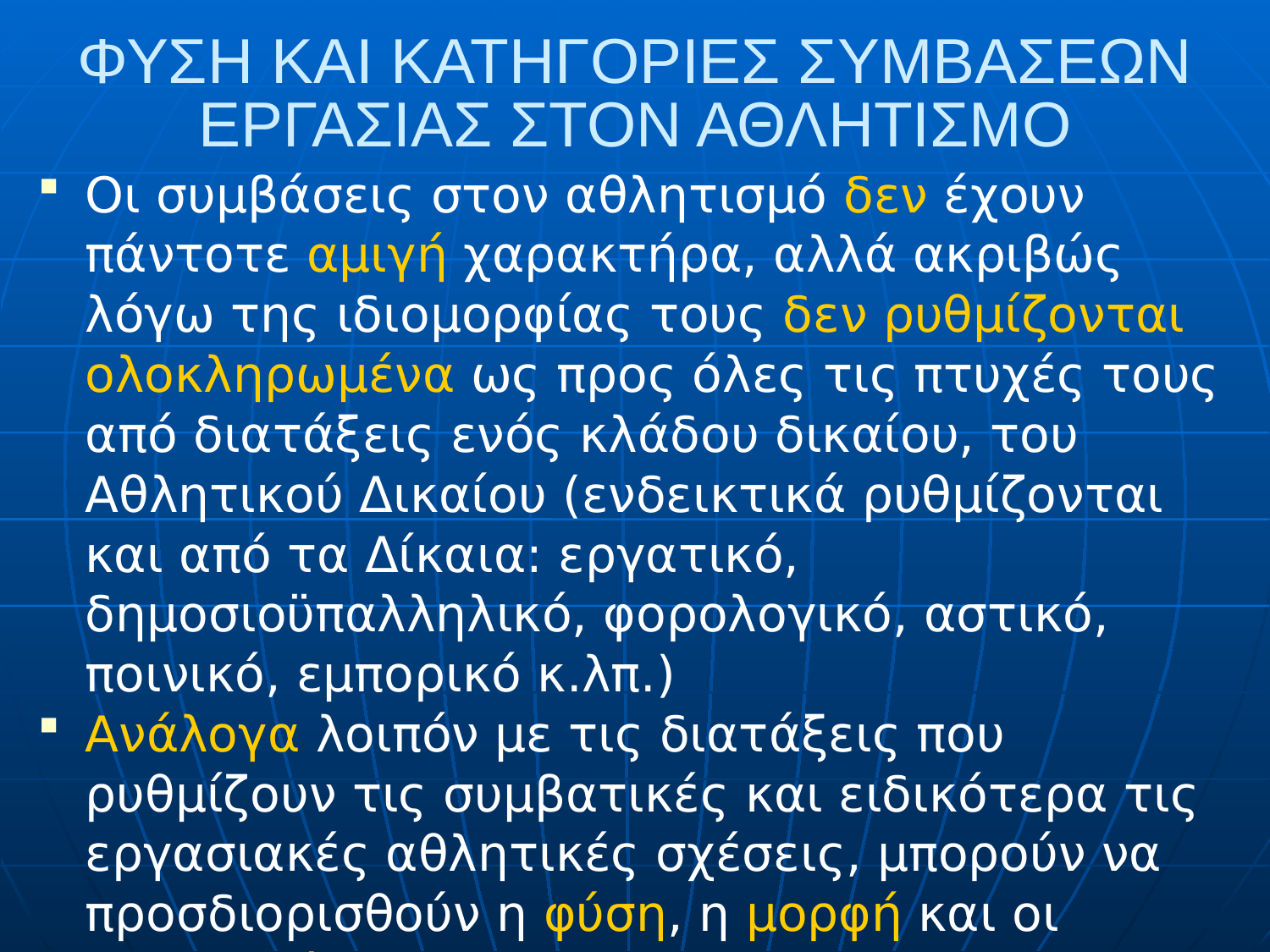

# ΦΥΣΗ ΚΑΙ ΚΑΤΗΓΟΡΙΕΣ ΣΥΜΒΑΣΕΩΝ ΕΡΓΑΣΙΑΣ ΣΤΟΝ ΑΘΛΗΤΙΣΜΟ
Οι συμβάσεις στον αθλητισμό δεν έχουν πάντοτε αμιγή χαρακτήρα, αλλά ακριβώς λόγω της ιδιομορφίας τους δεν ρυθμίζονται ολοκληρωμένα ως προς όλες τις πτυχές τους από διατάξεις ενός κλάδου δικαίου, του Αθλητικού Δικαίου (ενδεικτικά ρυθμίζονται και από τα Δίκαια: εργατικό, δημοσιοϋπαλληλικό, φορολογικό, αστικό, ποινικό, εμπορικό κ.λπ.)
Ανάλογα λοιπόν με τις διατάξεις που ρυθμίζουν τις συμβατικές και ειδικότερα τις εργασιακές αθλητικές σχέσεις, μπορούν να προσδιορισθούν η φύση, η μορφή και οι κατηγορίες τους